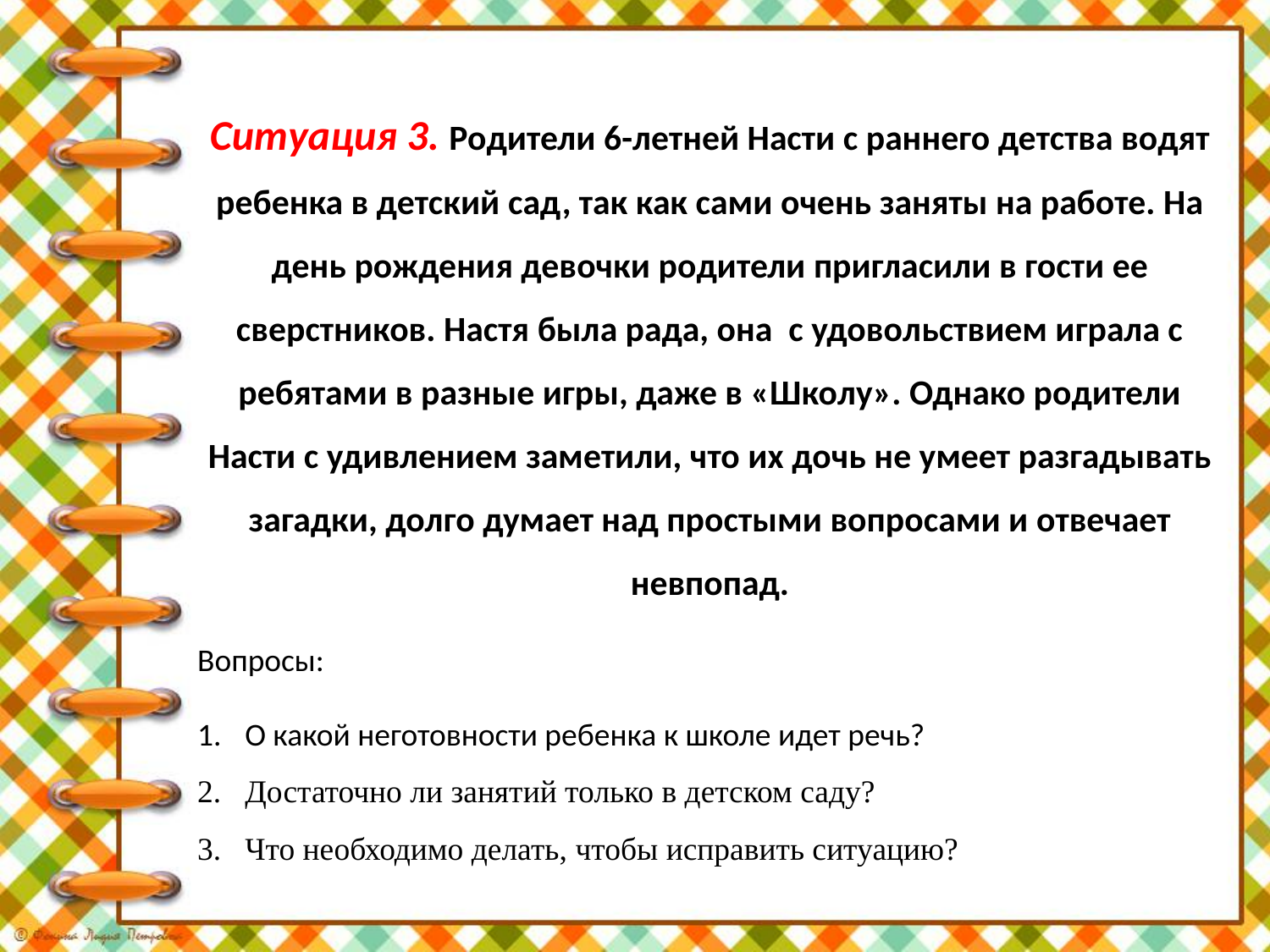

Ситуация 3. Родители 6-летней Насти с раннего детства водят ребенка в детский сад, так как сами очень заняты на работе. На день рождения девочки родители пригласили в гости ее сверстников. Настя была рада, она  с удовольствием играла с ребятами в разные игры, даже в «Школу». Однако родители Насти с удивлением заметили, что их дочь не умеет разгадывать загадки, долго думает над простыми вопросами и отвечает невпопад.
Вопросы:
О какой неготовности ребенка к школе идет речь?
Достаточно ли занятий только в детском саду?
Что необходимо делать, чтобы исправить ситуацию?